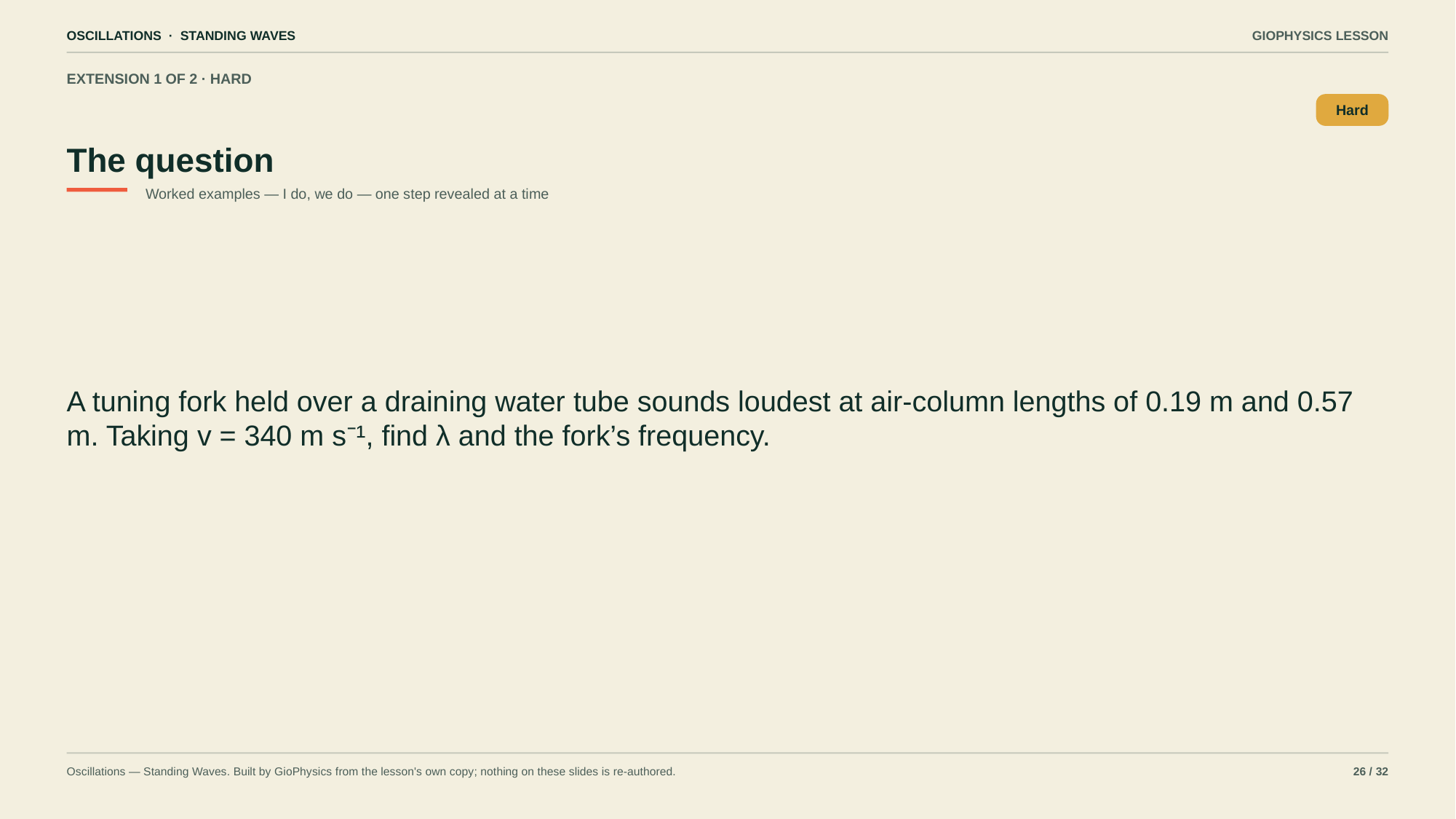

OSCILLATIONS  ·  STANDING WAVES
GIOPHYSICS LESSON

EXTENSION 1 OF 2 · HARD
The question

Hard
Worked examples — I do, we do — one step revealed at a time

A tuning fork held over a draining water tube sounds loudest at air-column lengths of 0.19 m and 0.57 m. Taking v = 340 m s⁻¹, find λ and the fork’s frequency.

Oscillations — Standing Waves. Built by GioPhysics from the lesson's own copy; nothing on these slides is re-authored.
26 / 32